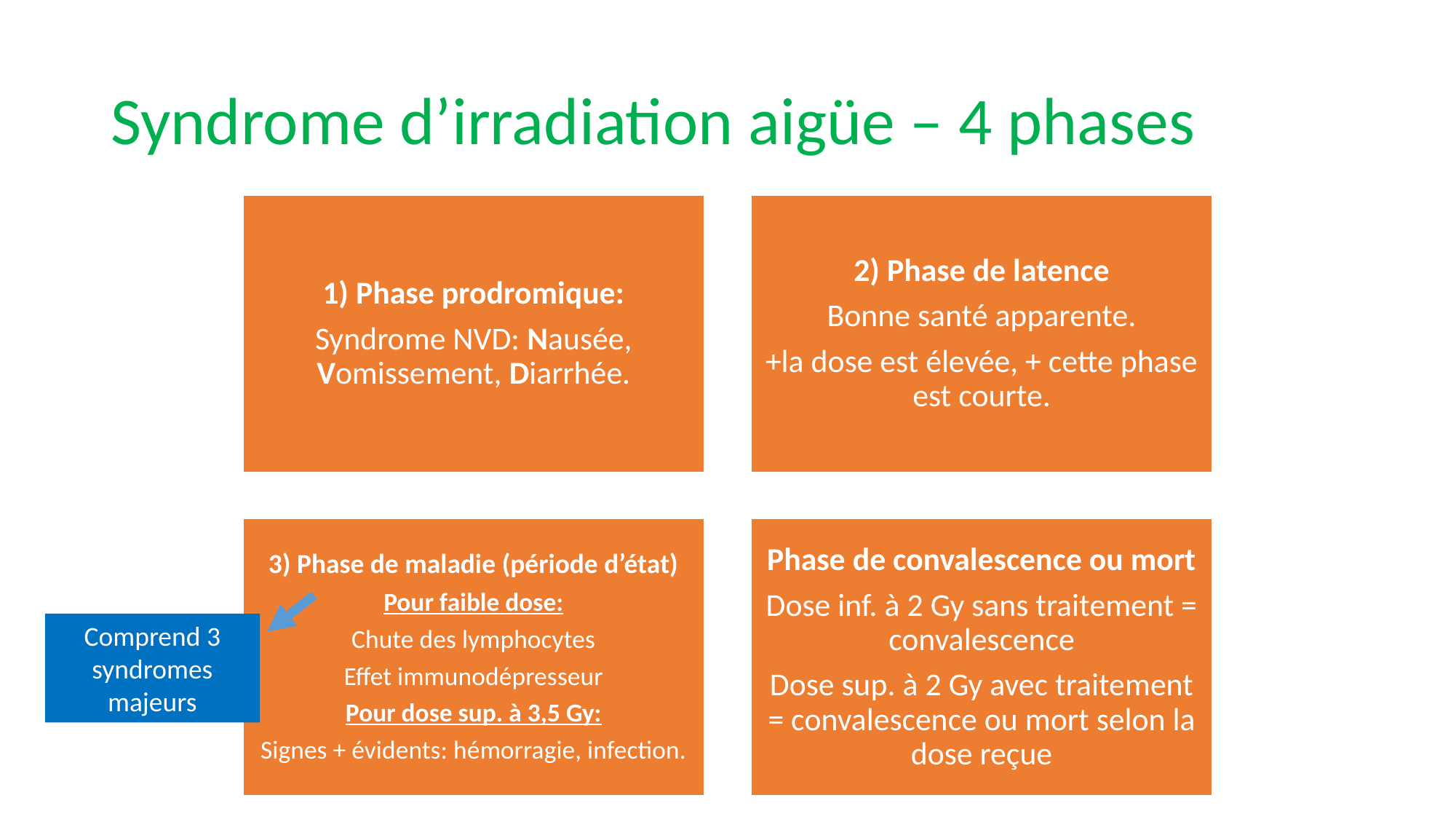

# Syndrome d’irradiation aigüe – 4 phases
1) Phase prodromique:
Syndrome NVD: Nausée, Vomissement, Diarrhée.
2) Phase de latence
Bonne santé apparente.
+la dose est élevée, + cette phase est courte.
3) Phase de maladie (période d’état)
Pour faible dose:
Chute des lymphocytes
Effet immunodépresseur
Pour dose sup. à 3,5 Gy:
Signes + évidents: hémorragie, infection.
Phase de convalescence ou mort
Dose inf. à 2 Gy sans traitement = convalescence
Dose sup. à 2 Gy avec traitement = convalescence ou mort selon la dose reçue
Comprend 3 syndromes majeurs